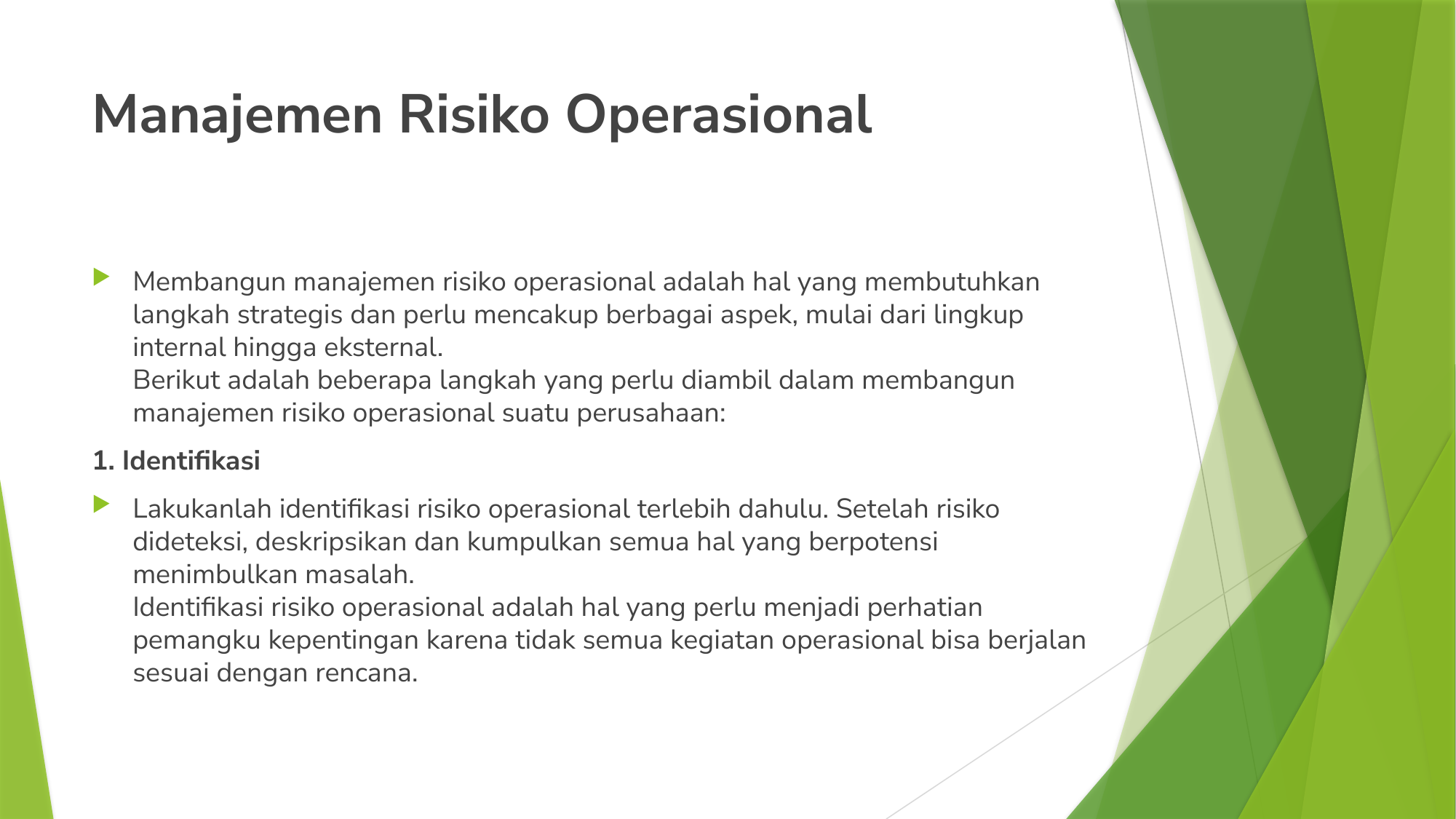

# Manajemen Risiko Operasional
Membangun manajemen risiko operasional adalah hal yang membutuhkan langkah strategis dan perlu mencakup berbagai aspek, mulai dari lingkup internal hingga eksternal.
Berikut adalah beberapa langkah yang perlu diambil dalam membangun manajemen risiko operasional suatu perusahaan:
1. Identifikasi
Lakukanlah identifikasi risiko operasional terlebih dahulu. Setelah risiko dideteksi, deskripsikan dan kumpulkan semua hal yang berpotensi menimbulkan masalah.
Identifikasi risiko operasional adalah hal yang perlu menjadi perhatian pemangku kepentingan karena tidak semua kegiatan operasional bisa berjalan sesuai dengan rencana.